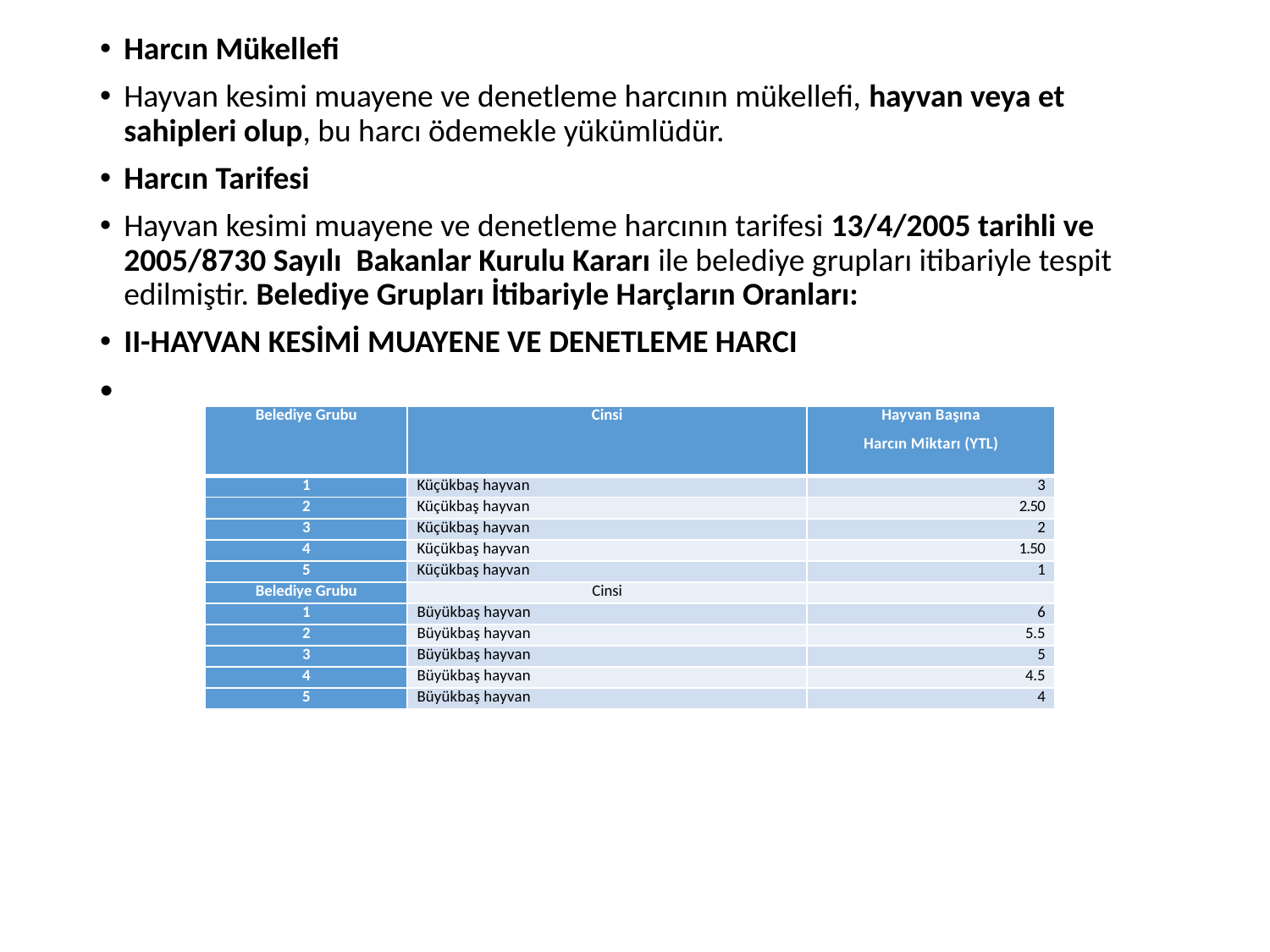

Harcın Mükellefi
Hayvan kesimi muayene ve denetleme harcının mükellefi, hayvan veya et sahipleri olup, bu harcı ödemekle yükümlüdür.
Harcın Tarifesi
Hayvan kesimi muayene ve denetleme harcının tarifesi 13/4/2005 tarihli ve 2005/8730 Sayılı  Bakanlar Kurulu Kararı ile belediye grupları itibariyle tespit edilmiştir. Belediye Grupları İtibariyle Harçların Oranları:
II-HAYVAN KESİMİ MUAYENE VE DENETLEME HARCI

| Belediye Grubu | Cinsi | Hayvan Başına Harcın Miktarı (YTL) |
| --- | --- | --- |
| 1 | Küçükbaş hayvan | 3 |
| 2 | Küçükbaş hayvan | 2.50 |
| 3 | Küçükbaş hayvan | 2 |
| 4 | Küçükbaş hayvan | 1.50 |
| 5 | Küçükbaş hayvan | 1 |
| Belediye Grubu | Cinsi |  |
| 1 | Büyükbaş hayvan | 6 |
| 2 | Büyükbaş hayvan | 5.5 |
| 3 | Büyükbaş hayvan | 5 |
| 4 | Büyükbaş hayvan | 4.5 |
| 5 | Büyükbaş hayvan | 4 |